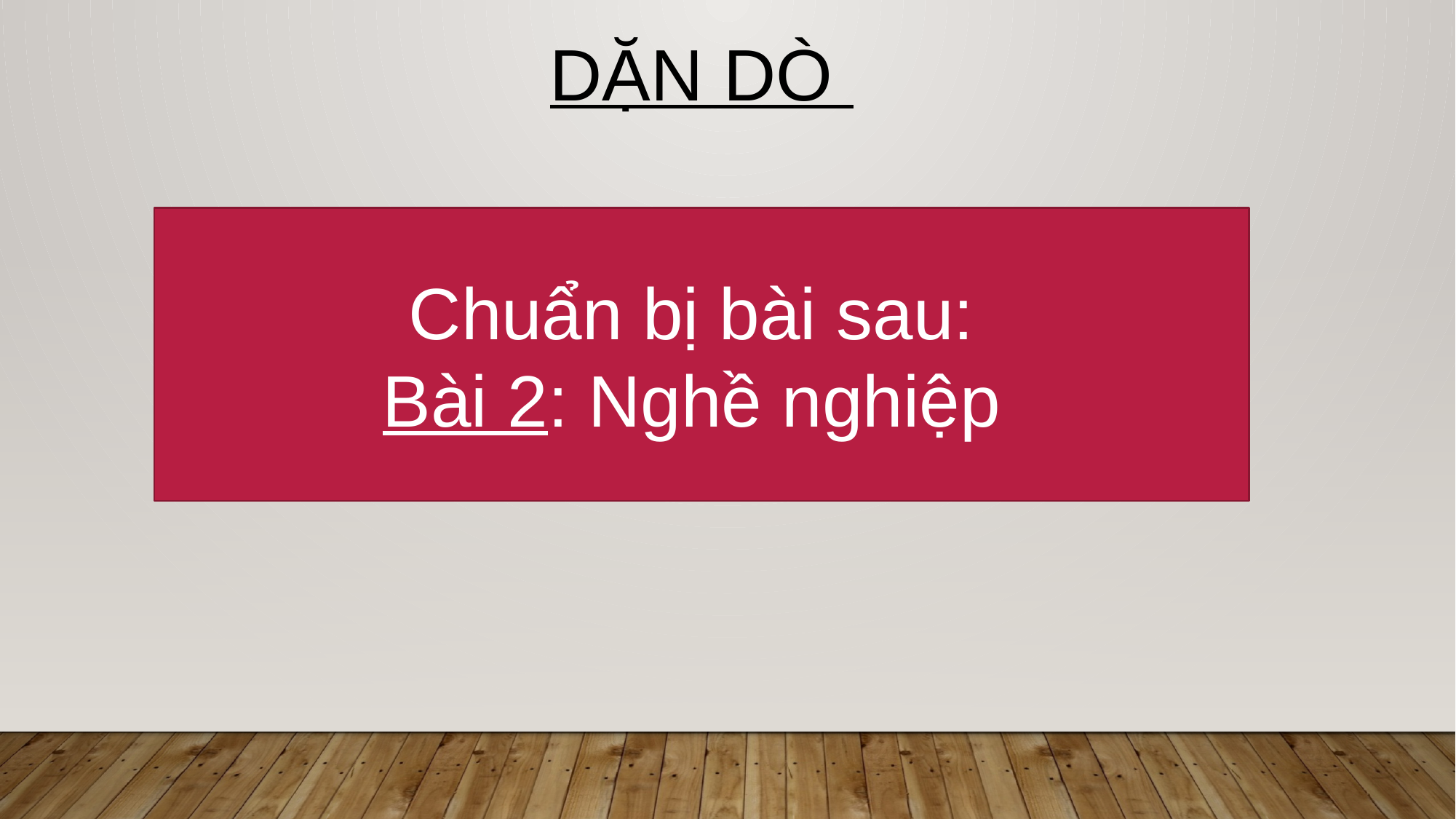

DẶN DÒ
Chuẩn bị bài sau:
Bài 2: Nghề nghiệp